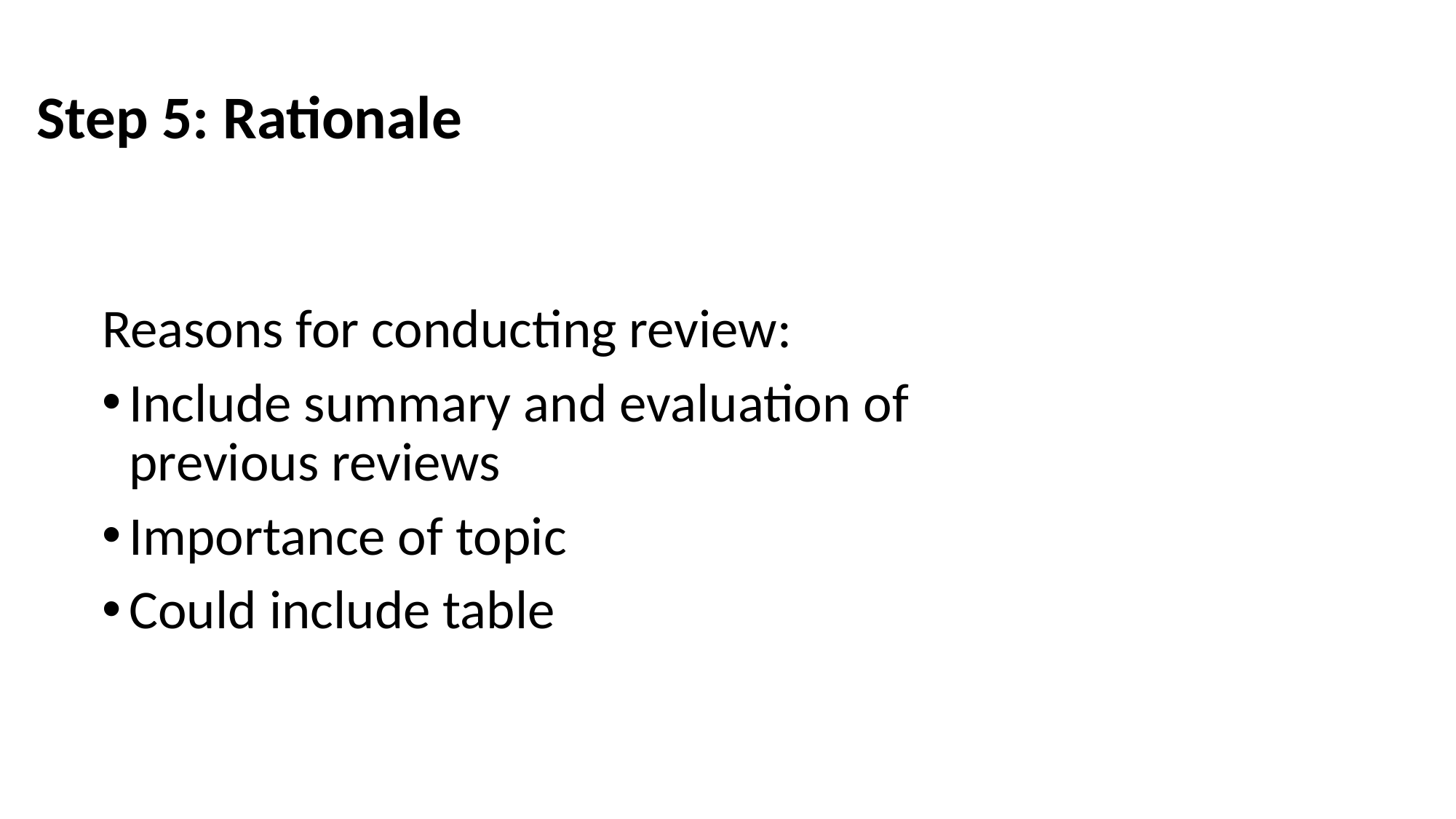

# Step 5: Rationale
Reasons for conducting review:
Include summary and evaluation of previous reviews
Importance of topic
Could include table